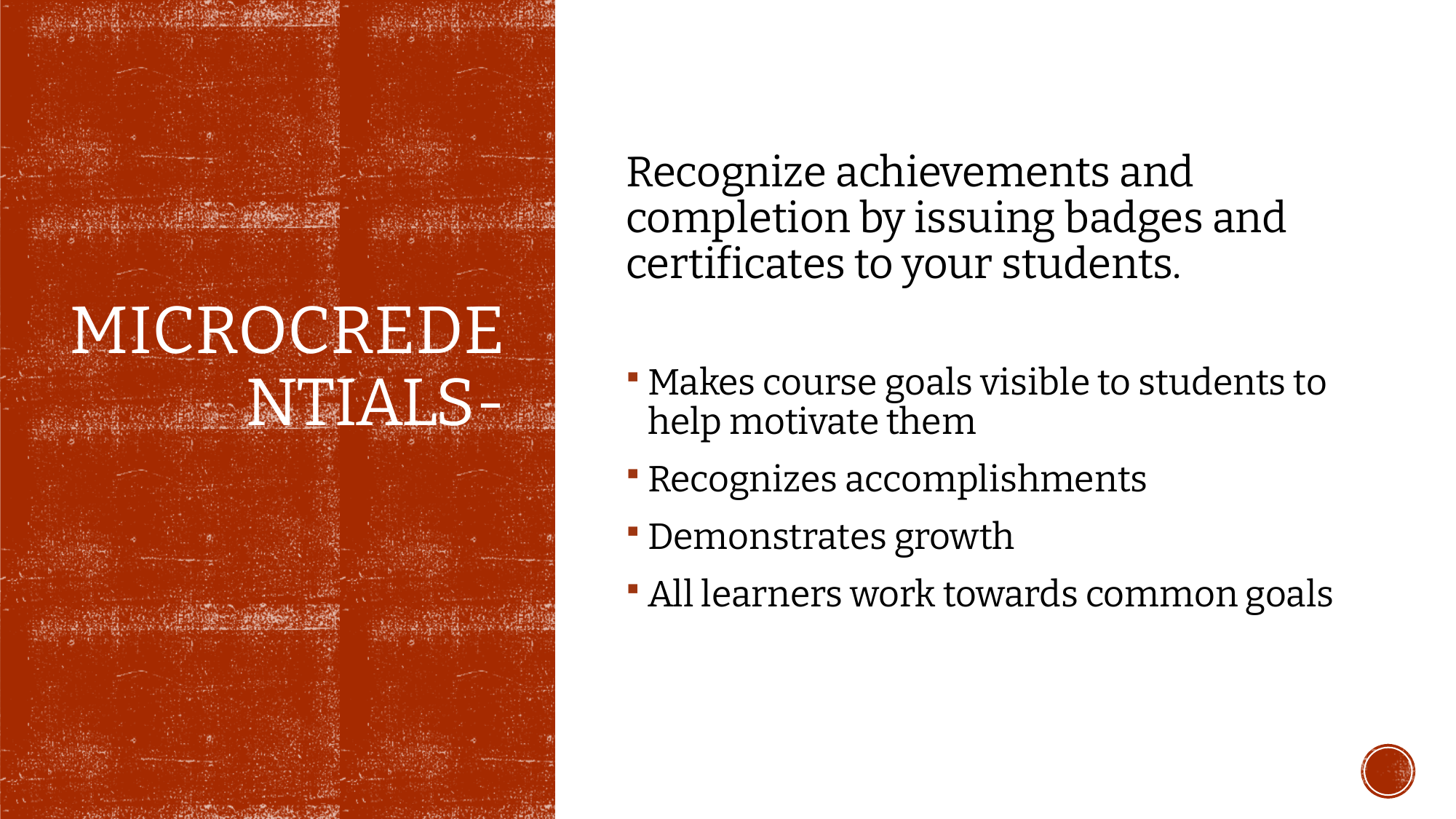

# Microcredentials-
Recognize achievements and completion by issuing badges and certificates to your students.

Makes course goals visible to students to help motivate them
Recognizes accomplishments
Demonstrates growth
All learners work towards common goals